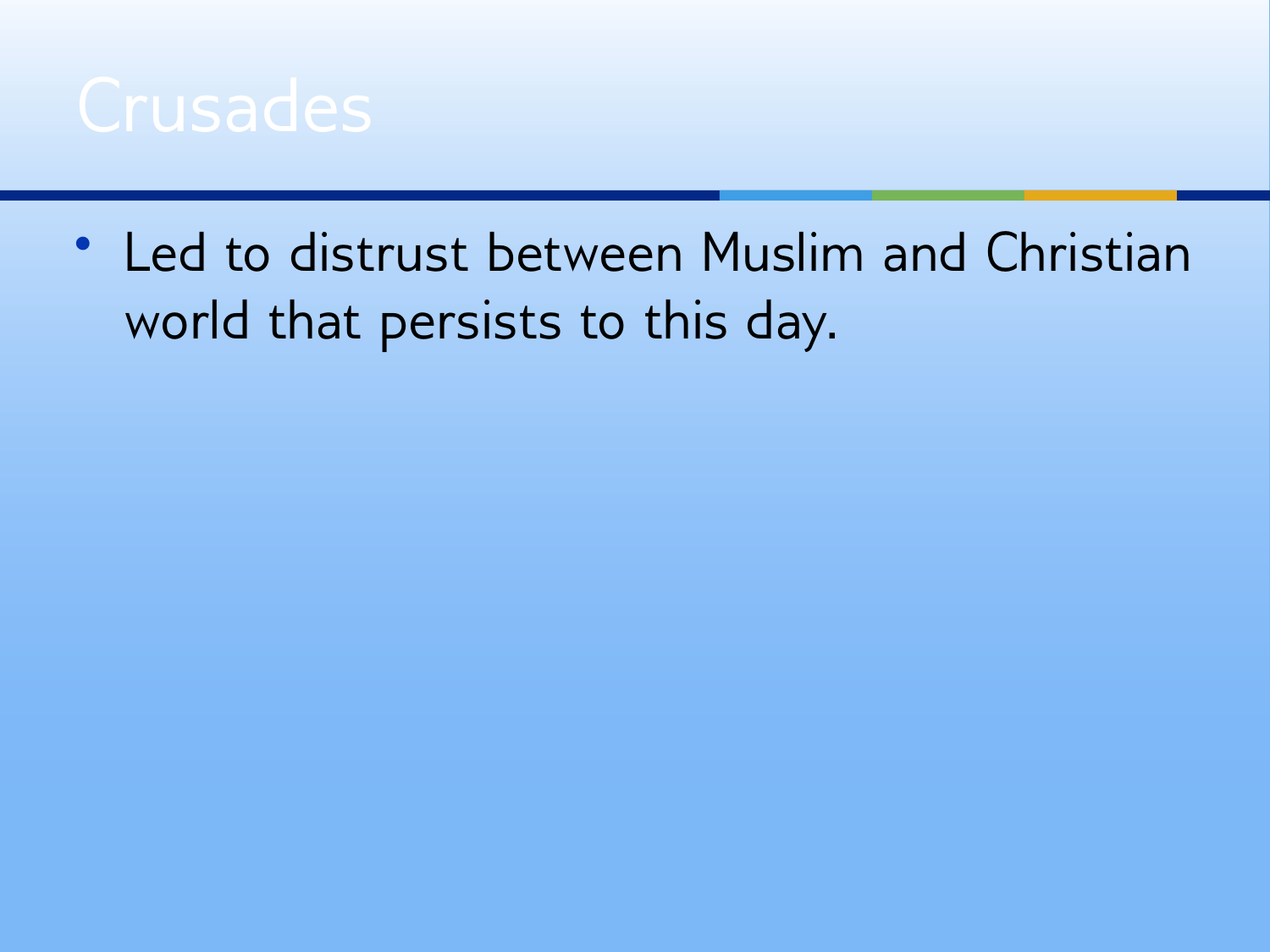

# Crusades
Led to distrust between Muslim and Christian world that persists to this day.